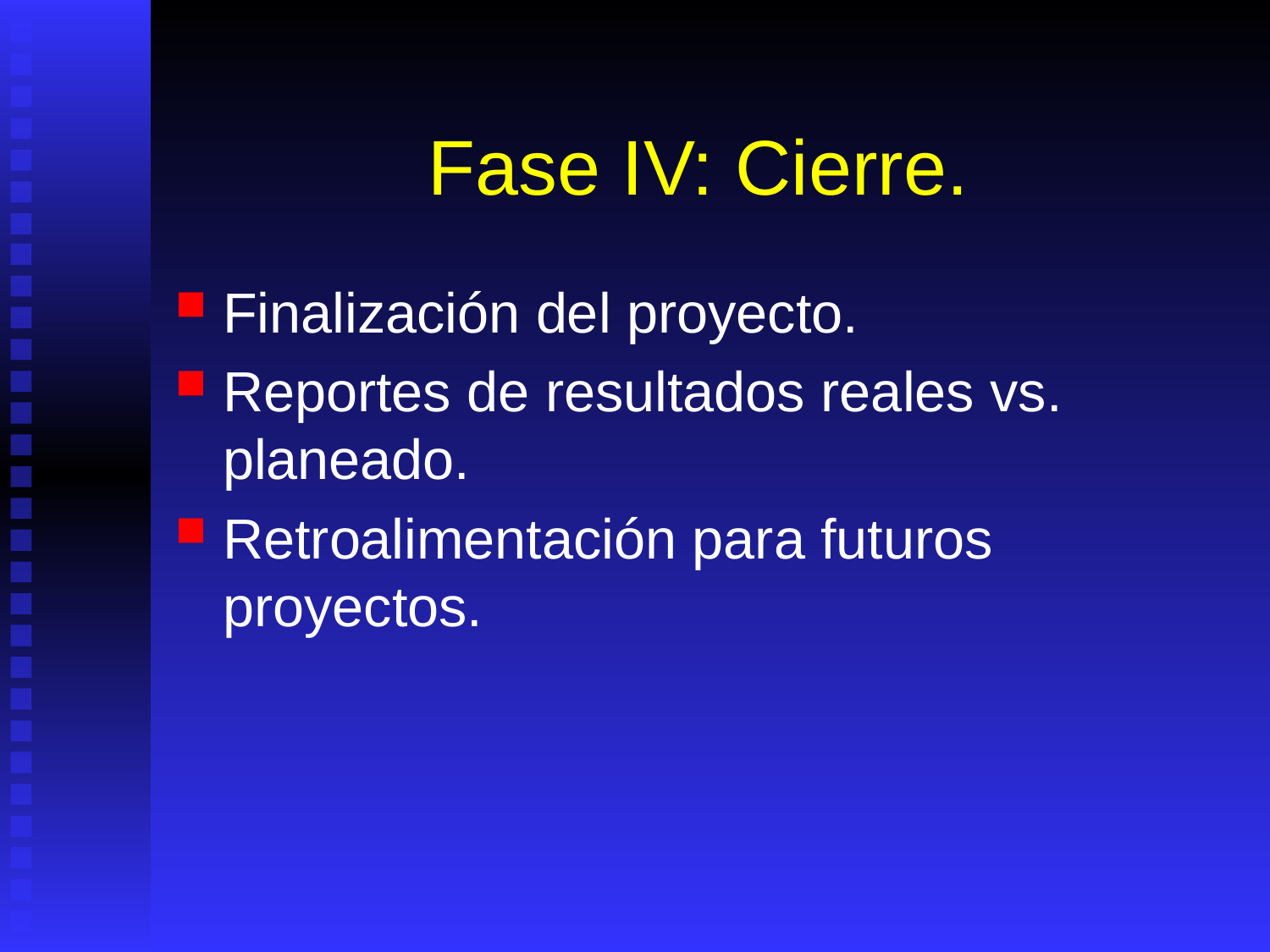

# Fase IV: Cierre.
Finalización del proyecto.
Reportes de resultados reales vs. planeado.
Retroalimentación para futuros proyectos.